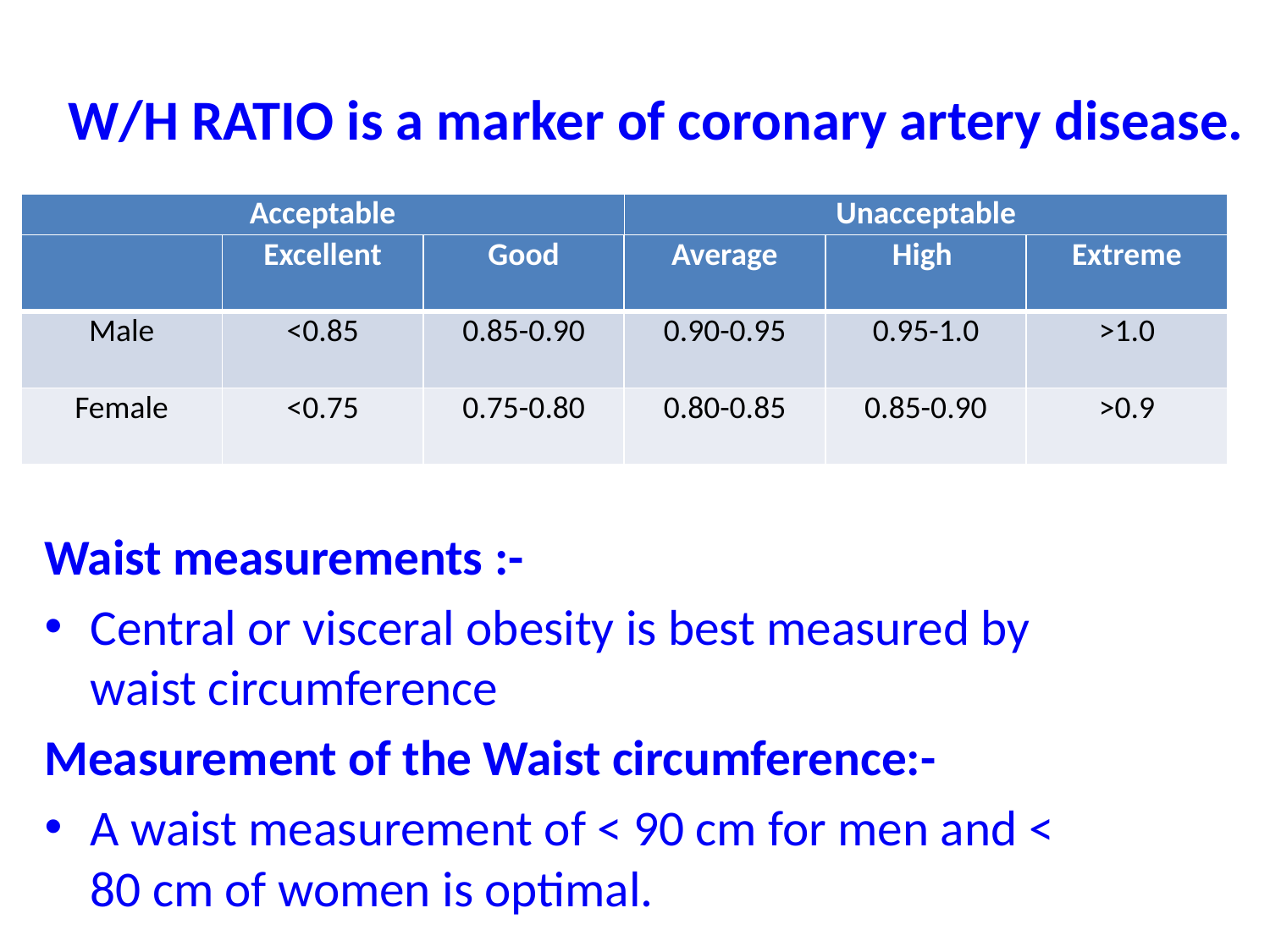

# W/H RATIO is a marker of coronary artery disease.
| Acceptable | Unacceptable |
| --- | --- |
|  | Excellent | Good | Average | High | Extreme |
| --- | --- | --- | --- | --- | --- |
| Male | <0.85 | 0.85-0.90 | 0.90-0.95 | 0.95-1.0 | >1.0 |
| Female | <0.75 | 0.75-0.80 | 0.80-0.85 | 0.85-0.90 | >0.9 |
Waist measurements :-
Central or visceral obesity is best measured by waist circumference
Measurement of the Waist circumference:-
A waist measurement of < 90 cm for men and < 80 cm of women is optimal.